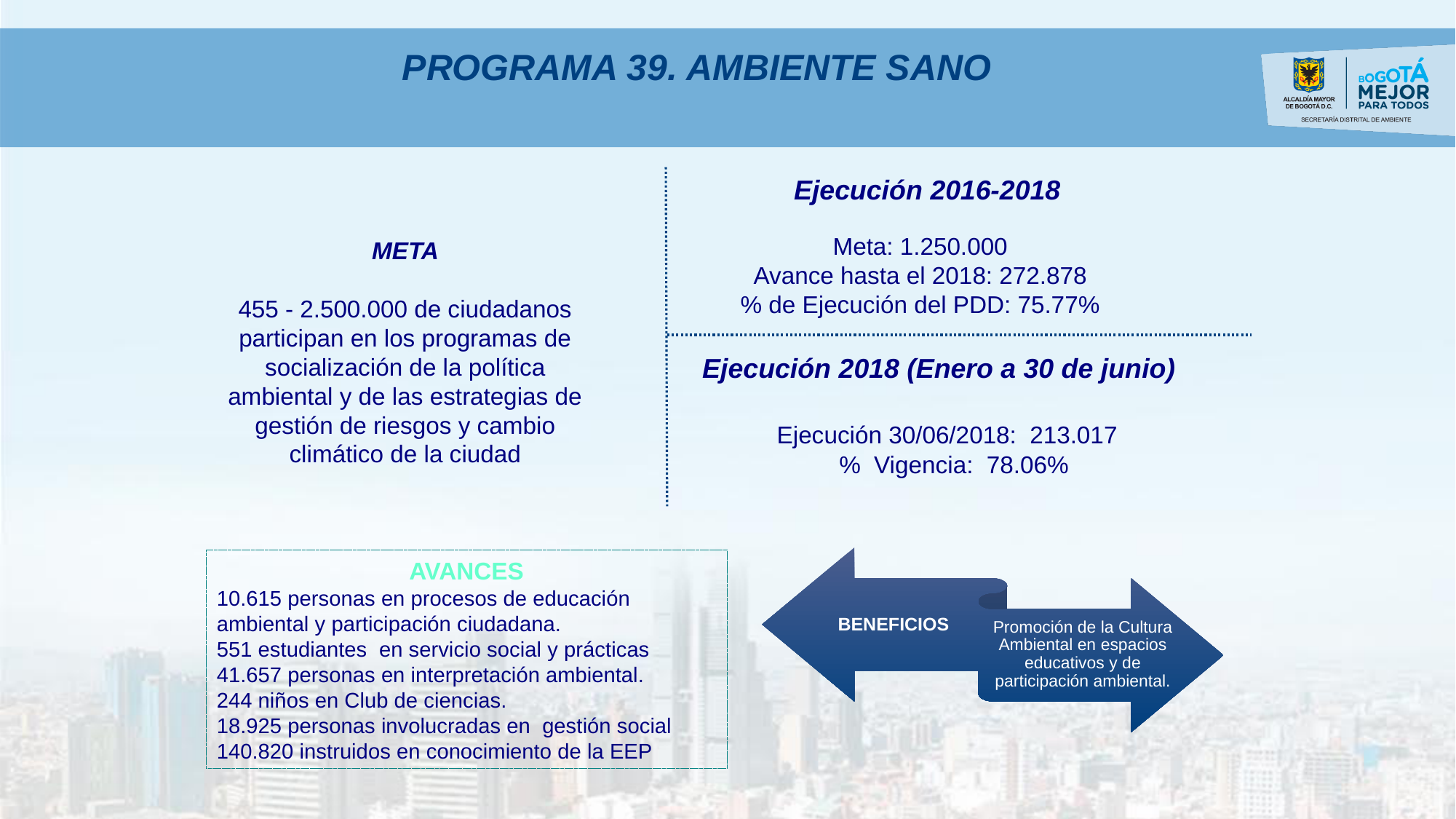

PROGRAMA 39. AMBIENTE SANO

Ejecución 2016-2018
Meta: 1.250.000
Avance hasta el 2018: 272.878
% de Ejecución del PDD: 75.77%
META

455 - 2.500.000 de ciudadanos participan en los programas de socialización de la política ambiental y de las estrategias de gestión de riesgos y cambio climático de la ciudad
Ejecución 2018 (Enero a 30 de junio)
Ejecución 30/06/2018:  213.017
%  Vigencia:  78.06%
BENEFICIOS
Promoción de la Cultura Ambiental en espacios educativos y de participación ambiental.
AVANCES
10.615 personas en procesos de educación ambiental y participación ciudadana.
551 estudiantes  en servicio social y prácticas 41.657 personas en interpretación ambiental.
244 niños en Club de ciencias.
18.925 personas involucradas en  gestión social
140.820 instruidos en conocimiento de la EEP